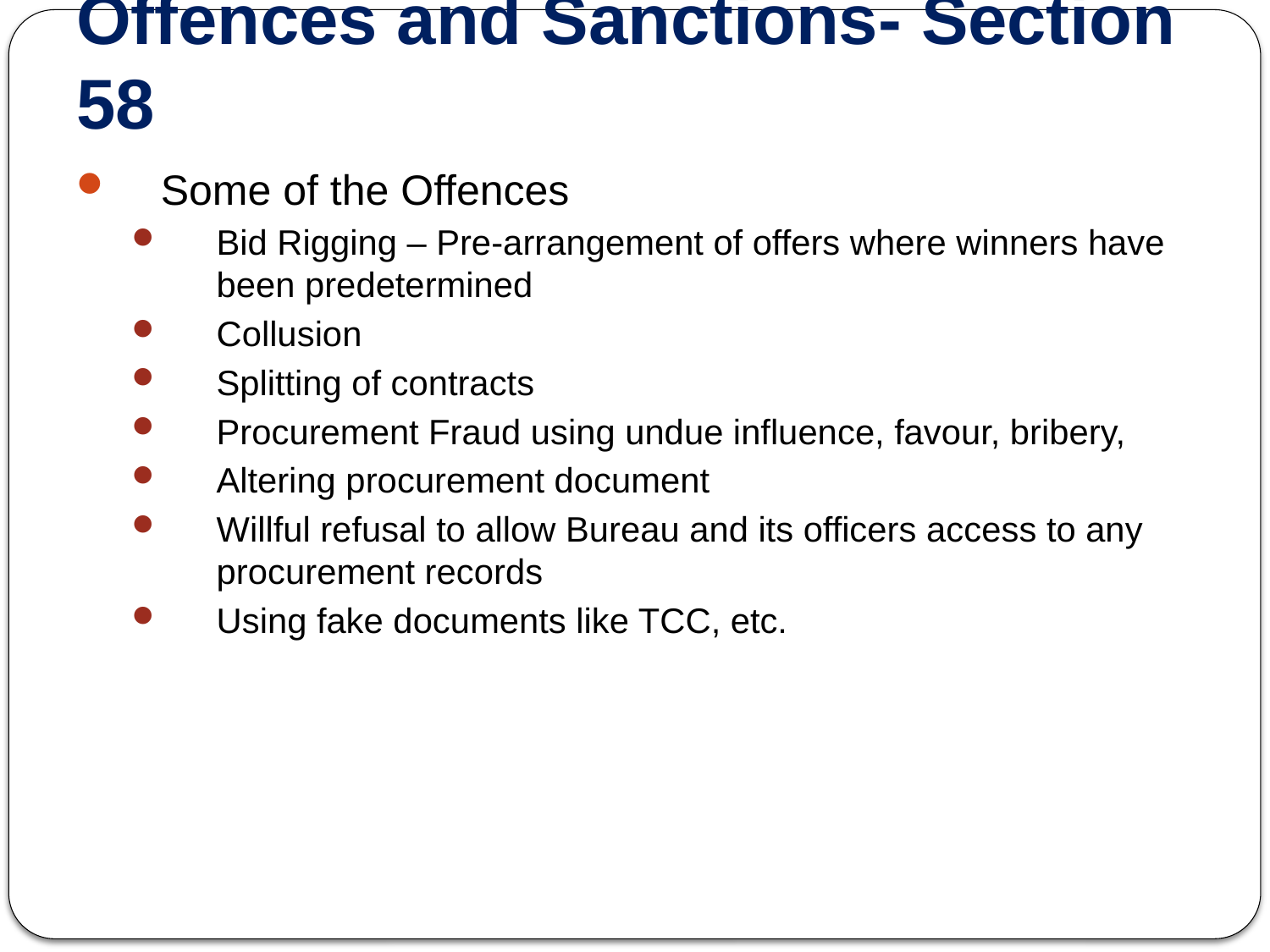

# Offences and Sanctions- Section 58
Some of the Offences
Bid Rigging – Pre-arrangement of offers where winners have been predetermined
Collusion
Splitting of contracts
Procurement Fraud using undue influence, favour, bribery,
Altering procurement document
Willful refusal to allow Bureau and its officers access to any procurement records
Using fake documents like TCC, etc.

31